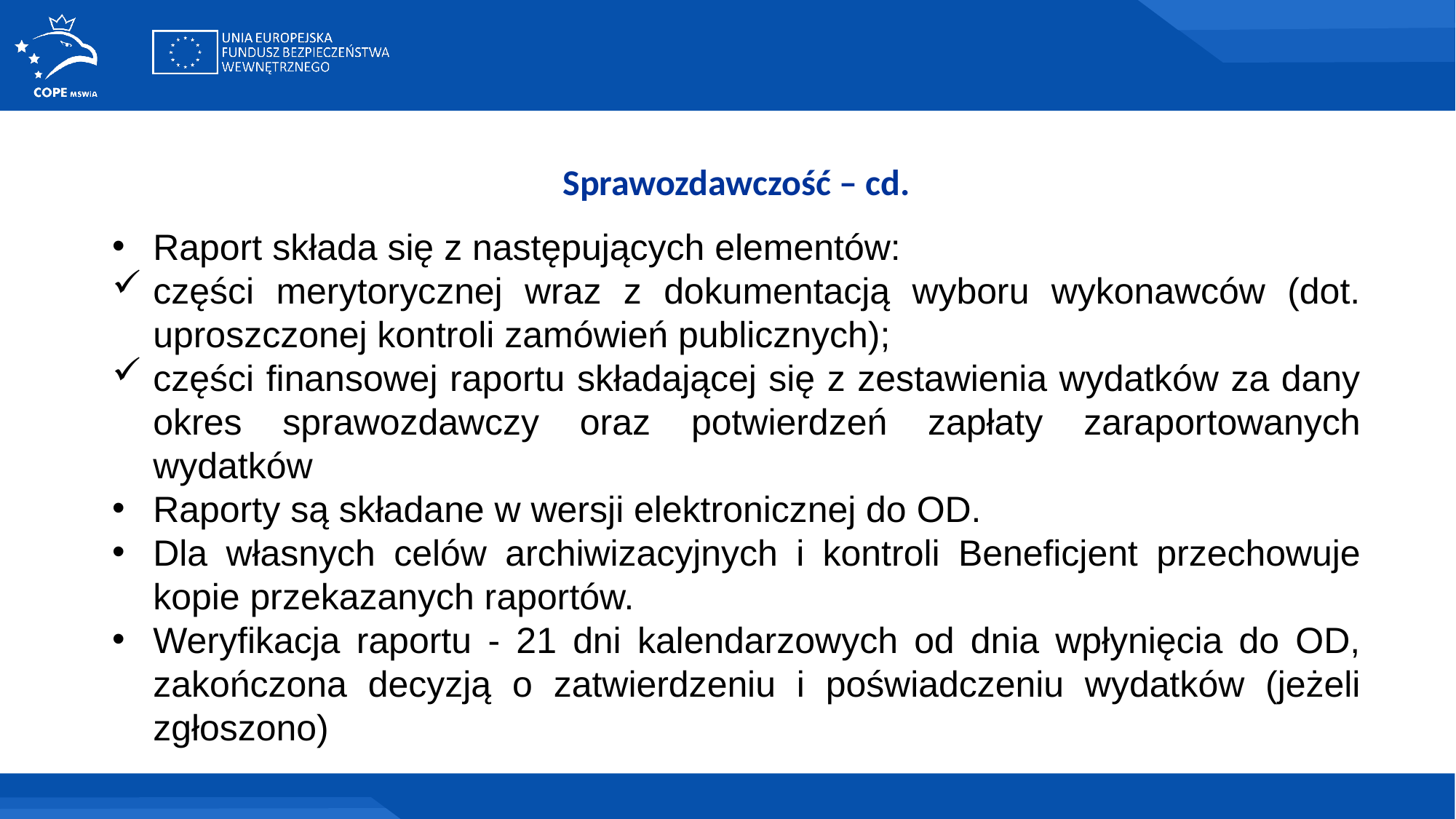

# Sprawozdawczość – cd.
Raport składa się z następujących elementów:
części merytorycznej wraz z dokumentacją wyboru wykonawców (dot. uproszczonej kontroli zamówień publicznych);
części finansowej raportu składającej się z zestawienia wydatków za dany okres sprawozdawczy oraz potwierdzeń zapłaty zaraportowanych wydatków
Raporty są składane w wersji elektronicznej do OD.
Dla własnych celów archiwizacyjnych i kontroli Beneficjent przechowuje kopie przekazanych raportów.
Weryfikacja raportu - 21 dni kalendarzowych od dnia wpłynięcia do OD, zakończona decyzją o zatwierdzeniu i poświadczeniu wydatków (jeżeli zgłoszono)